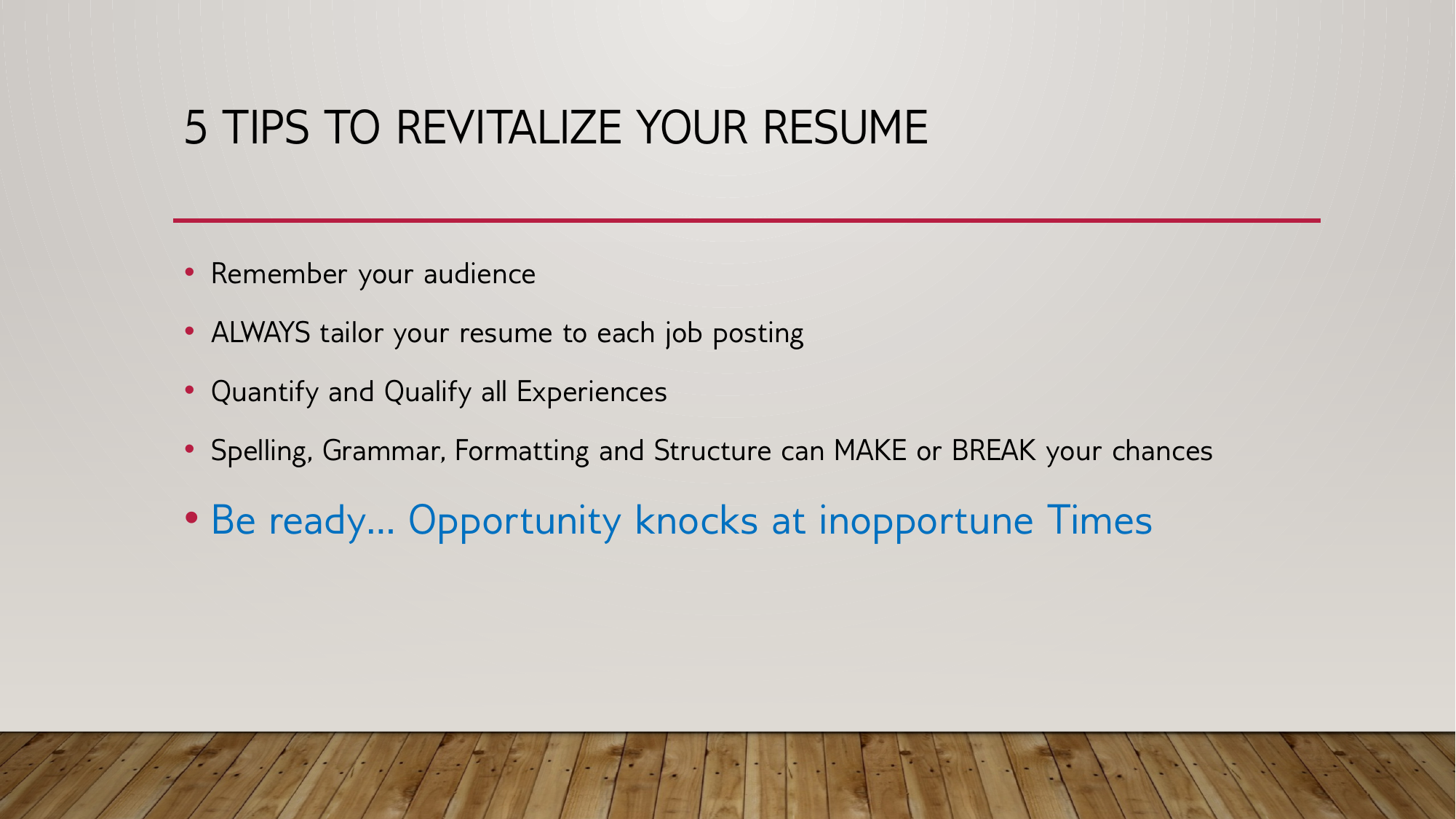

# 5 tips to revitalize your resume
Remember your audience
ALWAYS tailor your resume to each job posting
Quantify and Qualify all Experiences
Spelling, Grammar, Formatting and Structure can MAKE or BREAK your chances
Be ready… Opportunity knocks at inopportune Times